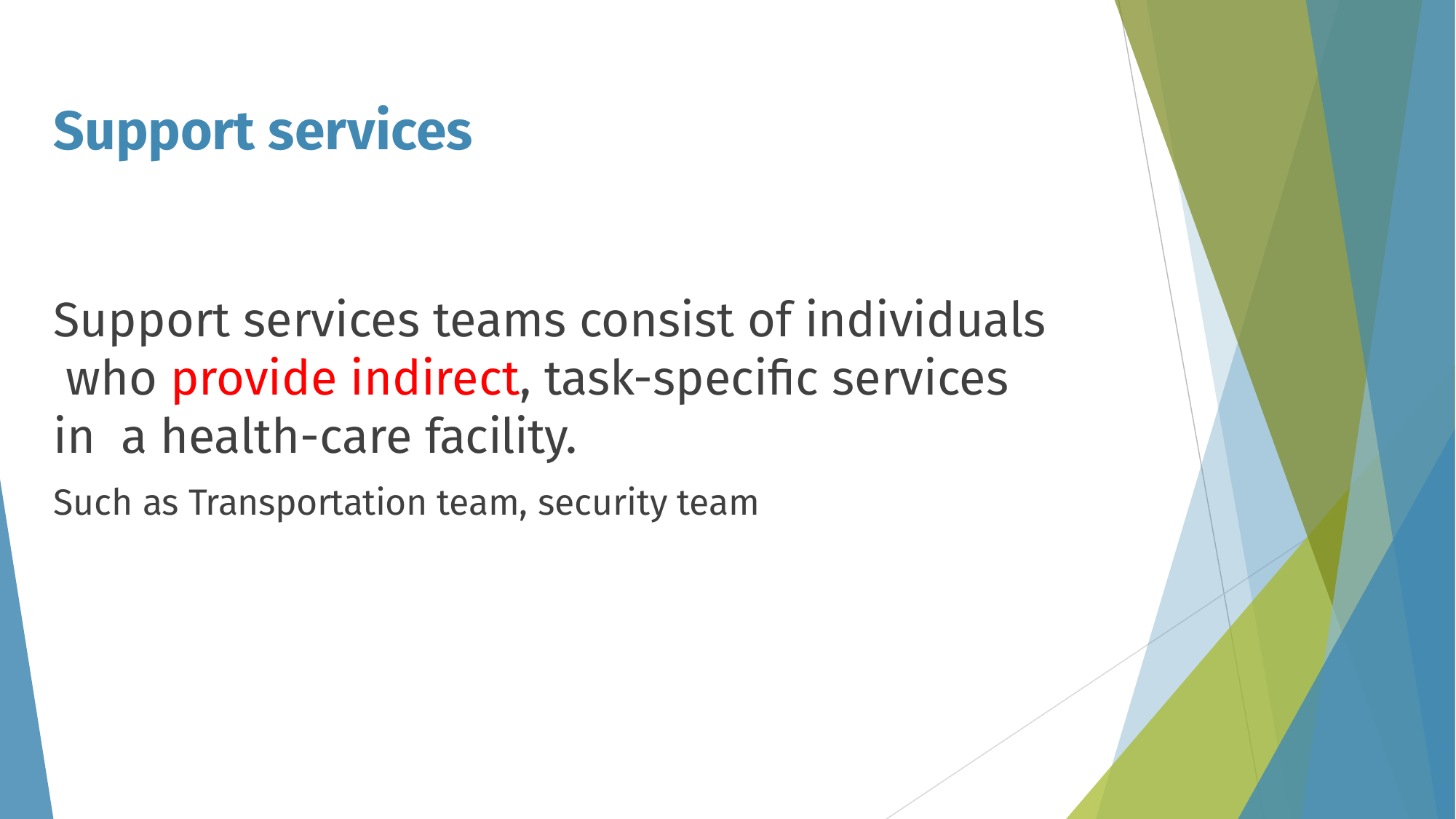

# Support services
Support services teams consist of individuals  who provide indirect, task-specific services in  a health-care facility.
Such as Transportation team, security team